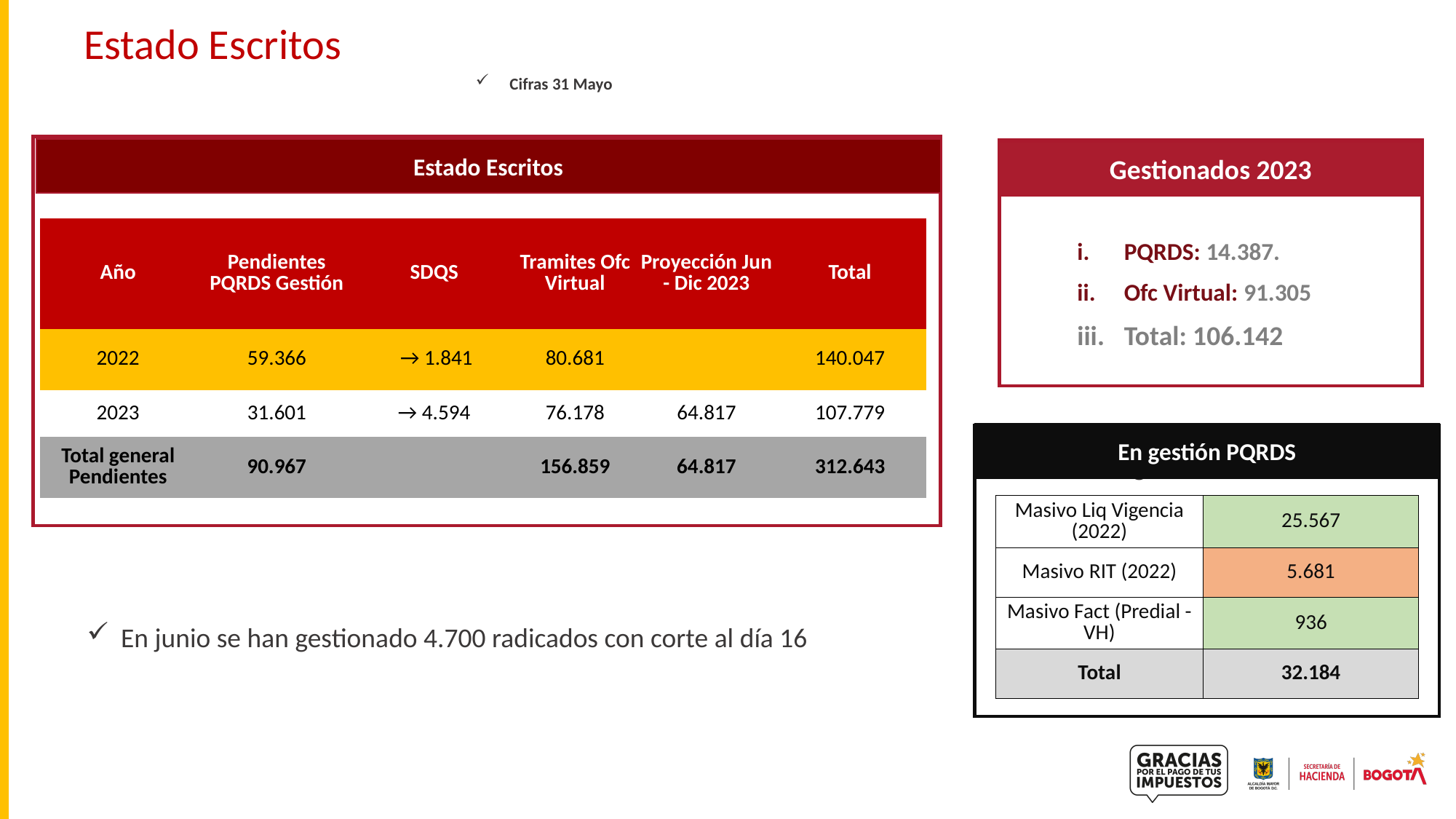

Estado Escritos
Cifras 31 Mayo

Estado Escritos

Gestionados 2023
PQRDS: 14.387.
Ofc Virtual: 91.305
Total: 106.142
| Año | Pendientes PQRDS Gestión | SDQS | Tramites Ofc Virtual | Proyección Jun - Dic 2023 | Total |
| --- | --- | --- | --- | --- | --- |
| 2022 | 59.366 | → 1.841 | 80.681 |  | 140.047 |
| 2023 | 31.601 | → 4.594 | 76.178 | 64.817 | 107.779 |
| Total general Pendientes | 90.967 |  | 156.859 | 64.817 | 312.643 |
En gestión PQRDS

En gestión actual
| Masivo Liq Vigencia (2022) | 25.567 |
| --- | --- |
| Masivo RIT (2022) | 5.681 |
| Masivo Fact (Predial - VH) | 936 |
| Total | 32.184 |
En junio se han gestionado 4.700 radicados con corte al día 16